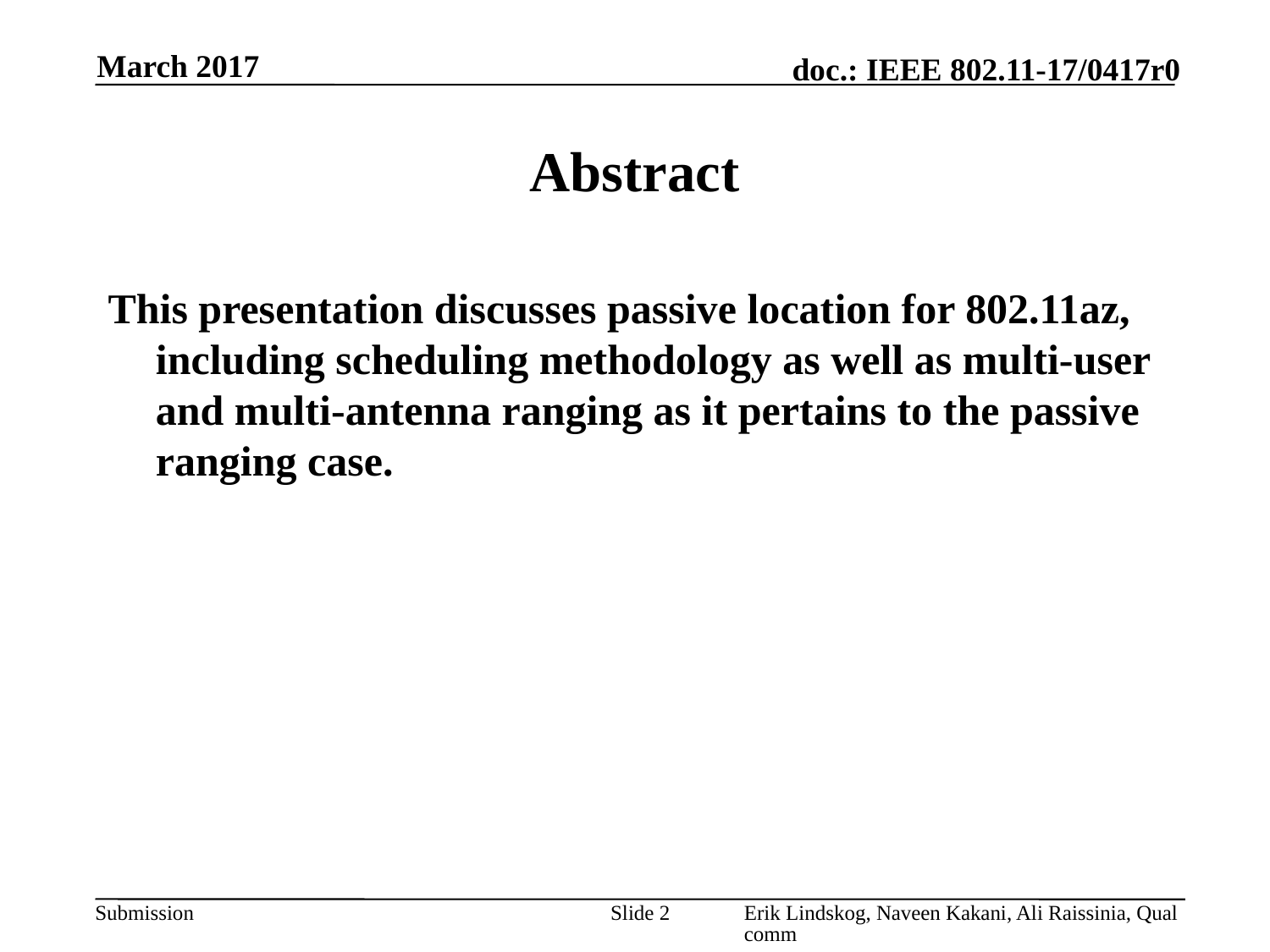

March 2017
# Abstract
This presentation discusses passive location for 802.11az, including scheduling methodology as well as multi-user and multi-antenna ranging as it pertains to the passive ranging case.
Slide 2
Erik Lindskog, Naveen Kakani, Ali Raissinia, Qualcomm